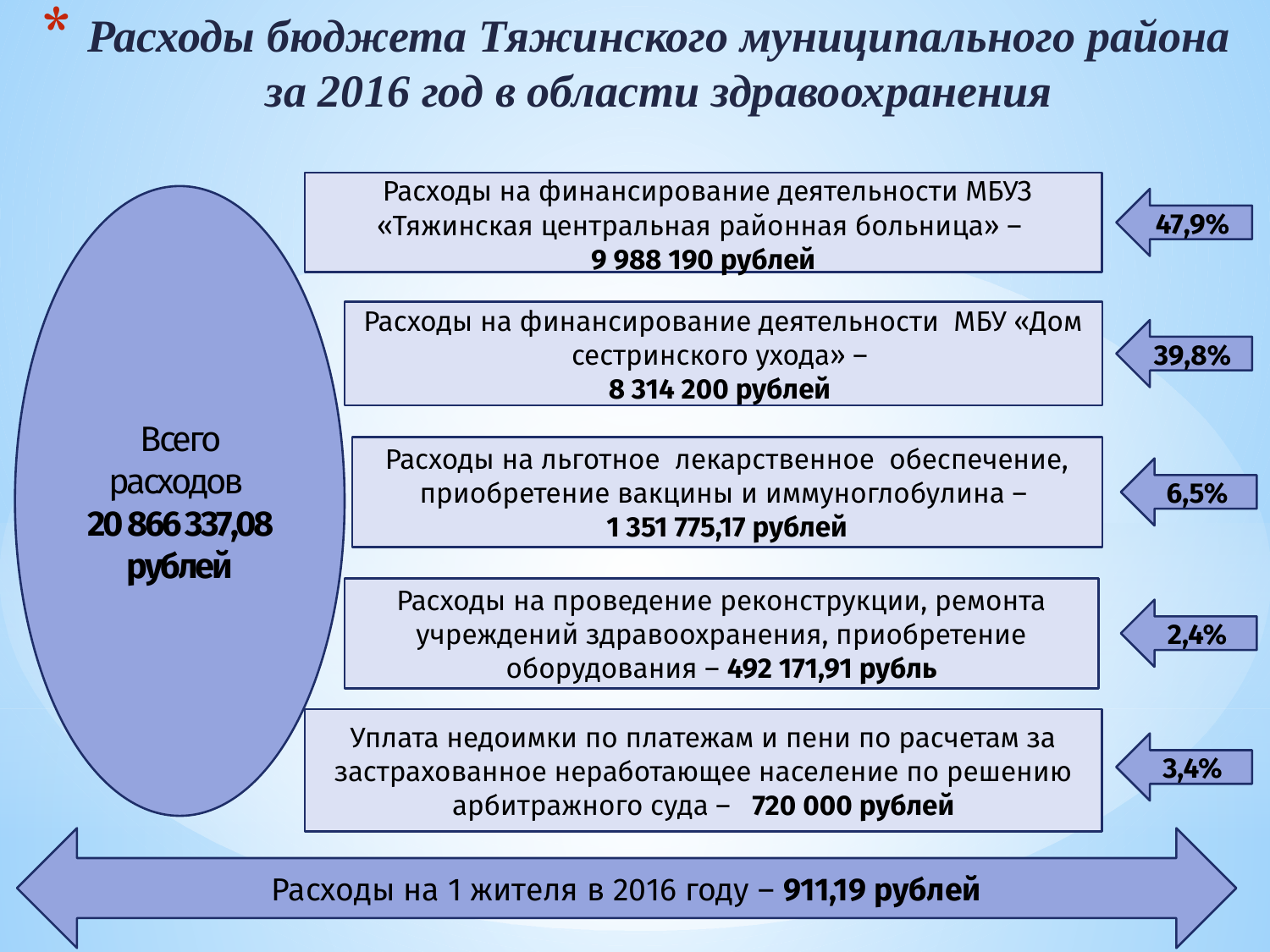

# Расходы бюджета Тяжинского муниципального района за 2016 год в области здравоохранения
 Расходы на финансирование деятельности МБУЗ «Тяжинская центральная районная больница» –
9 988 190 рублей
Всего расходов
20 866 337,08 рублей
47,9%
Расходы на финансирование деятельности  МБУ «Дом сестринского ухода» –
8 314 200 рублей
39,8%
Расходы на льготное  лекарственное  обеспечение, приобретение вакцины и иммуноглобулина –
1 351 775,17 рублей
6,5%
Расходы на проведение реконструкции, ремонта учреждений здравоохранения, приобретение оборудования – 492 171,91 рубль
2,4%
Уплата недоимки по платежам и пени по расчетам за застрахованное неработающее население по решению арбитражного суда –   720 000 рублей
3,4%
Расходы на 1 жителя в 2016 году – 911,19 рублей